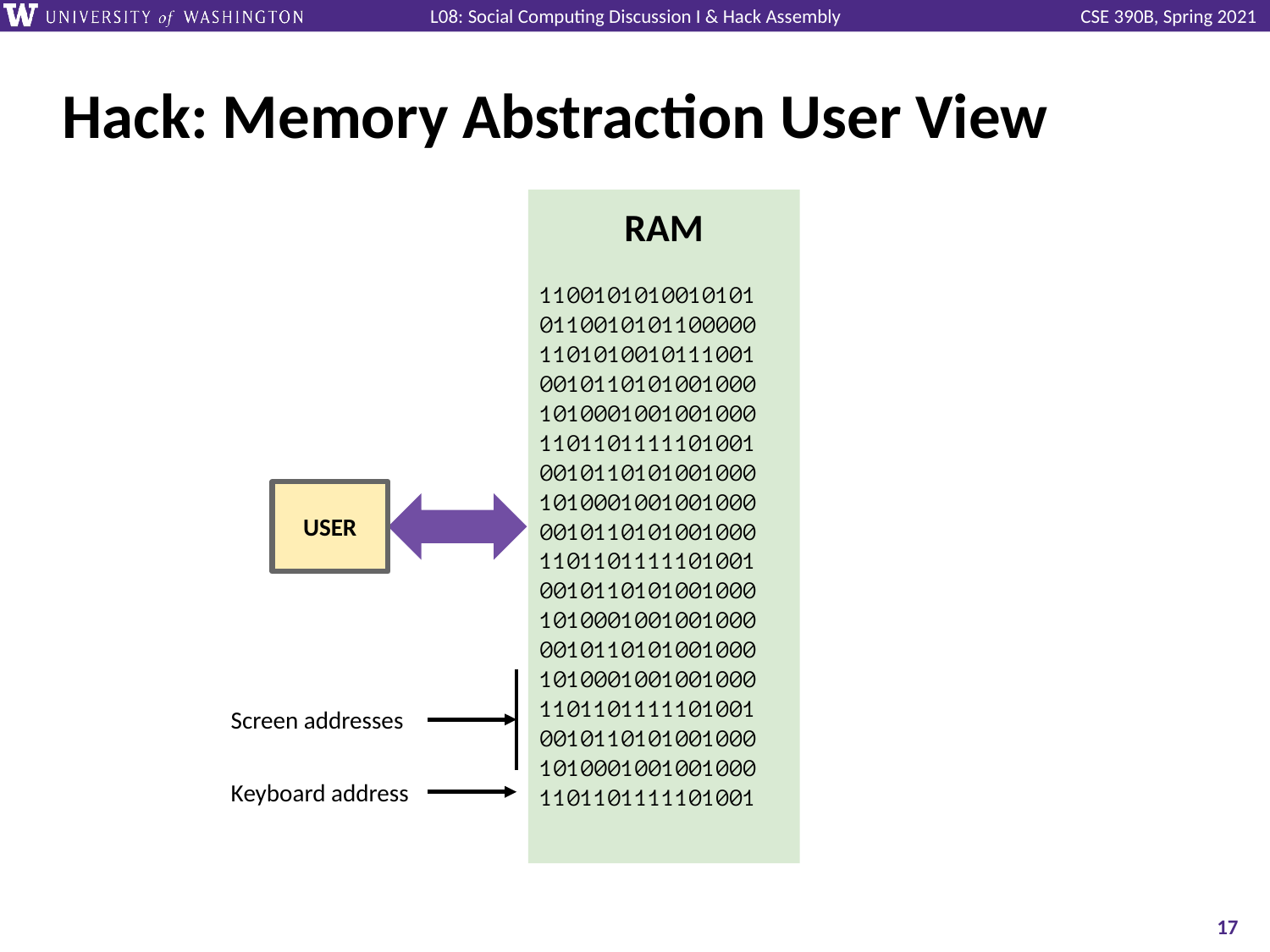

# Hack: Memory Abstraction User View
RAM

1100101010010101
0110010101100000
1101010010111001
0010110101001000
1010001001001000
1101101111101001
0010110101001000
1010001001001000
0010110101001000
1101101111101001
0010110101001000
1010001001001000
0010110101001000
1010001001001000
1101101111101001
0010110101001000
1010001001001000
1101101111101001
USER

Screen addresses
Keyboard address
17